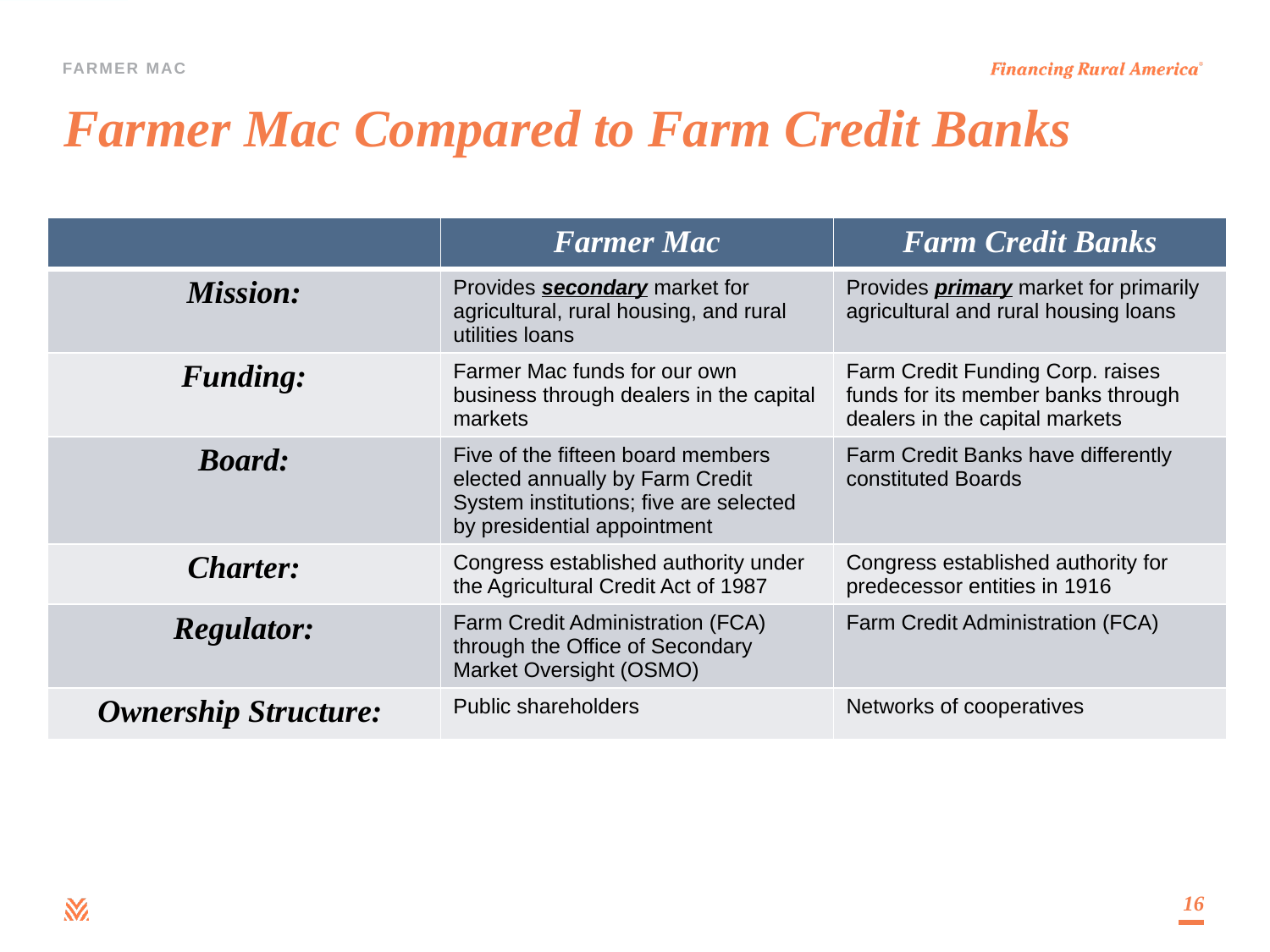

# Farmer Mac Compared to Farm Credit Banks
|  | Farmer Mac | Farm Credit Banks |
| --- | --- | --- |
| Mission: | Provides secondary market for agricultural, rural housing, and rural utilities loans | Provides primary market for primarily agricultural and rural housing loans |
| Funding: | Farmer Mac funds for our own business through dealers in the capital markets | Farm Credit Funding Corp. raises funds for its member banks through dealers in the capital markets |
| Board: | Five of the fifteen board members elected annually by Farm Credit System institutions; five are selected by presidential appointment | Farm Credit Banks have differently constituted Boards |
| Charter: | Congress established authority under the Agricultural Credit Act of 1987 | Congress established authority for predecessor entities in 1916 |
| Regulator: | Farm Credit Administration (FCA) through the Office of Secondary Market Oversight (OSMO) | Farm Credit Administration (FCA) |
| Ownership Structure: | Public shareholders | Networks of cooperatives |
16